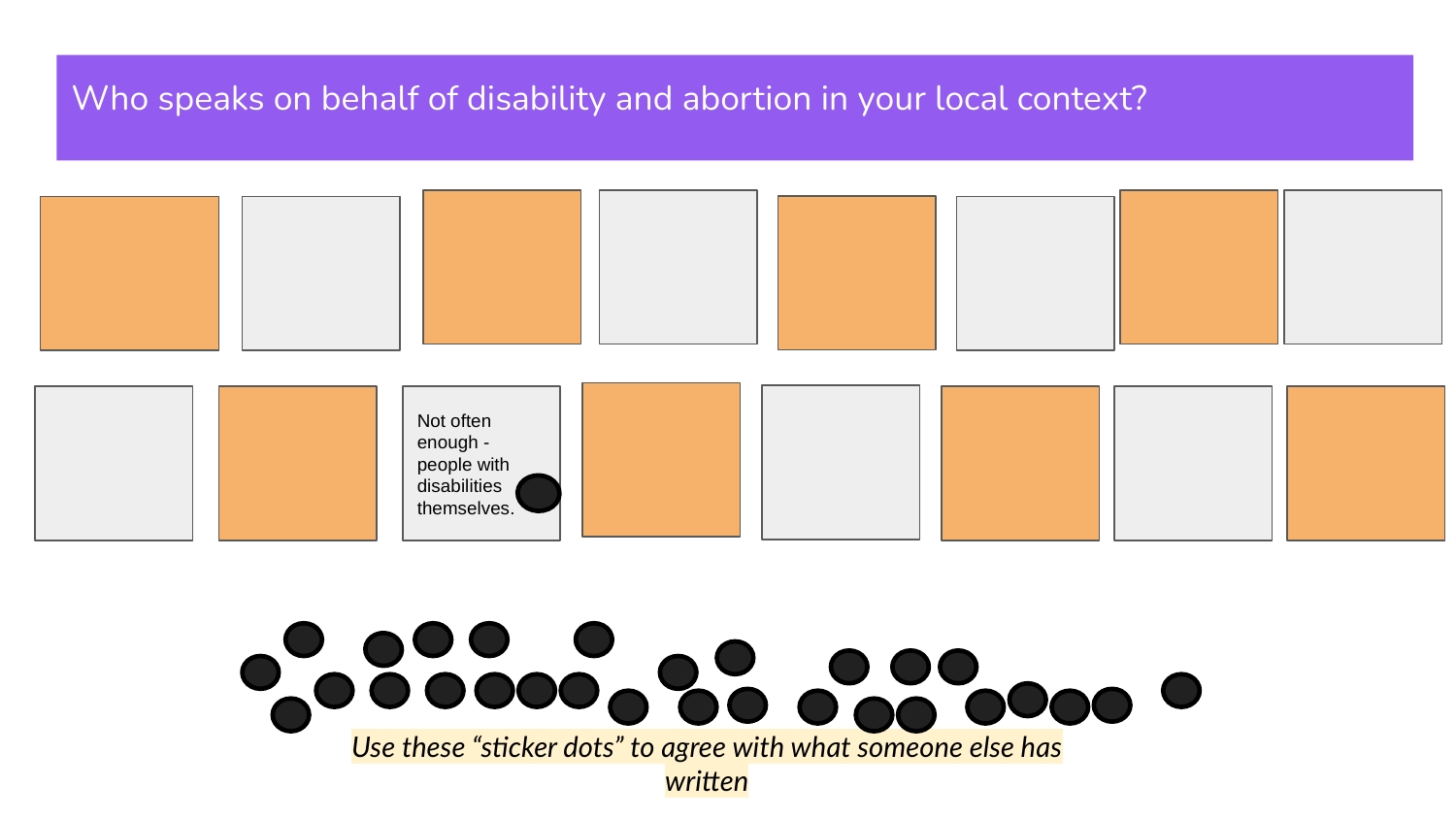

Who speaks on behalf of disability and abortion in your local context?

Not often enough - people with disabilities themselves.

Use these “sticker dots” to agree with what someone else has written